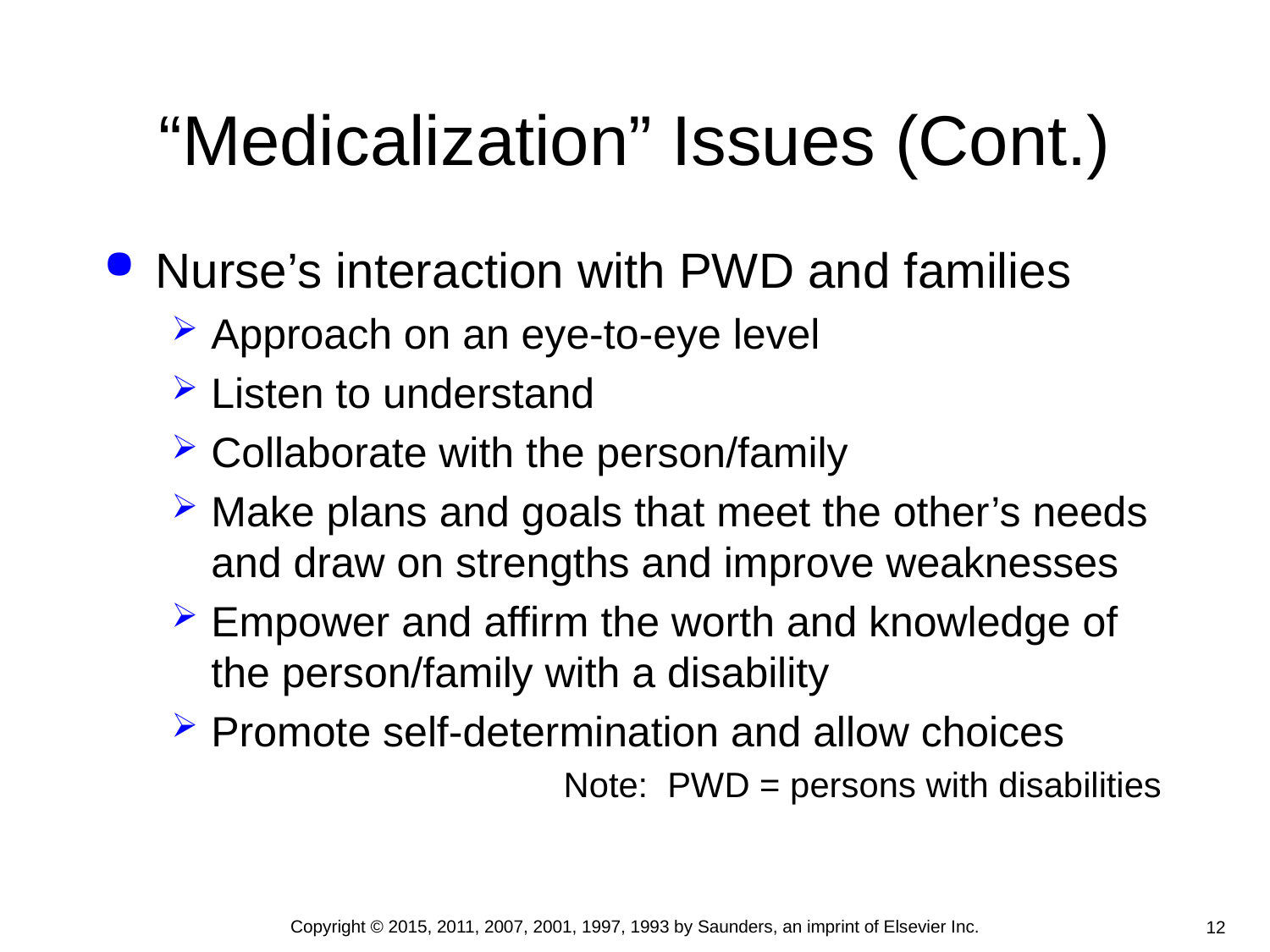

# “Medicalization” Issues (Cont.)
Nurse’s interaction with PWD and families
Approach on an eye-to-eye level
Listen to understand
Collaborate with the person/family
Make plans and goals that meet the other’s needs and draw on strengths and improve weaknesses
Empower and affirm the worth and knowledge of the person/family with a disability
Promote self-determination and allow choices
Note:  PWD = persons with disabilities
Copyright © 2015, 2011, 2007, 2001, 1997, 1993 by Saunders, an imprint of Elsevier Inc.
12